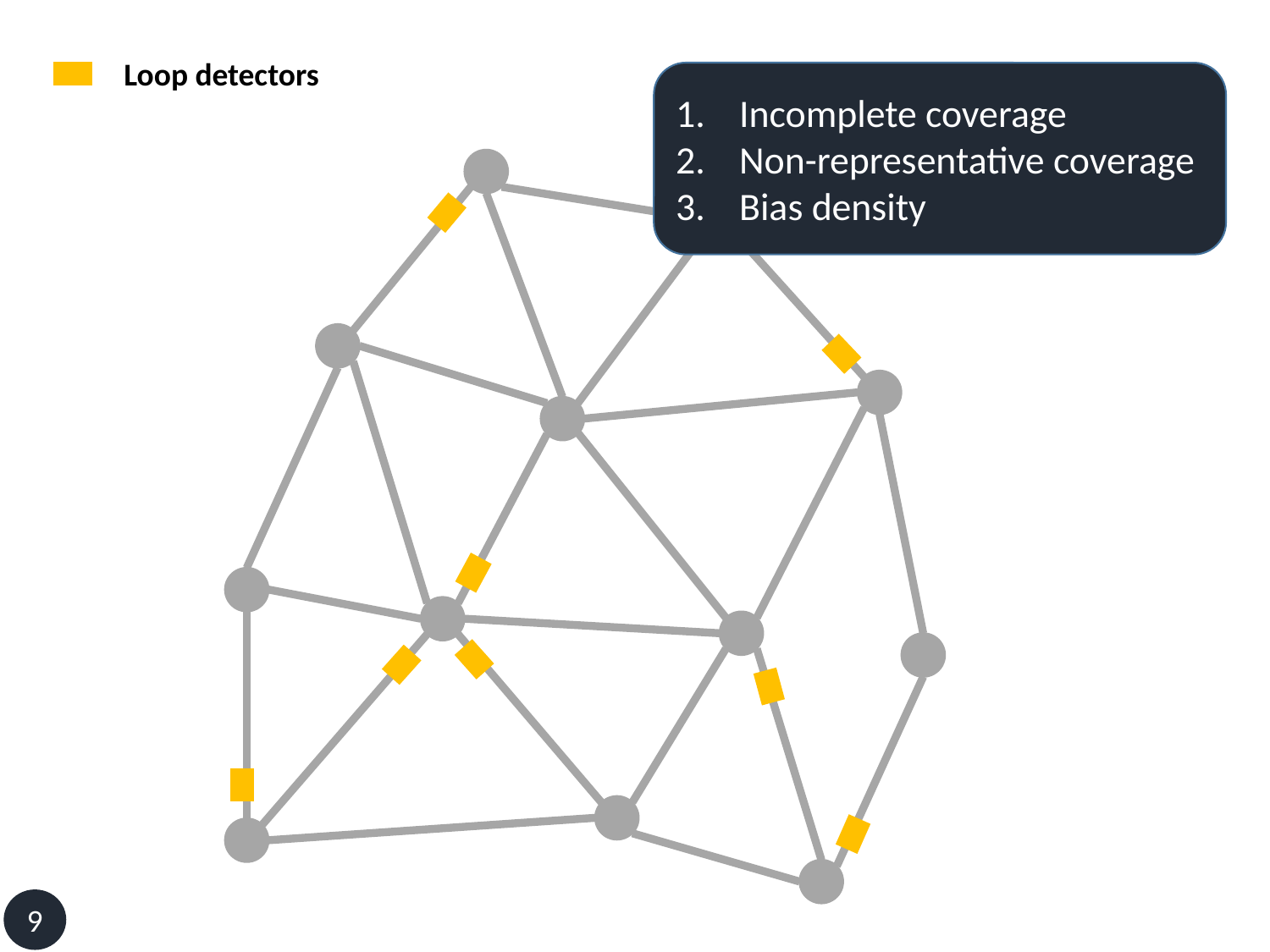

Loop detectors

Incomplete coverage
Non-representative coverage
Bias density

9